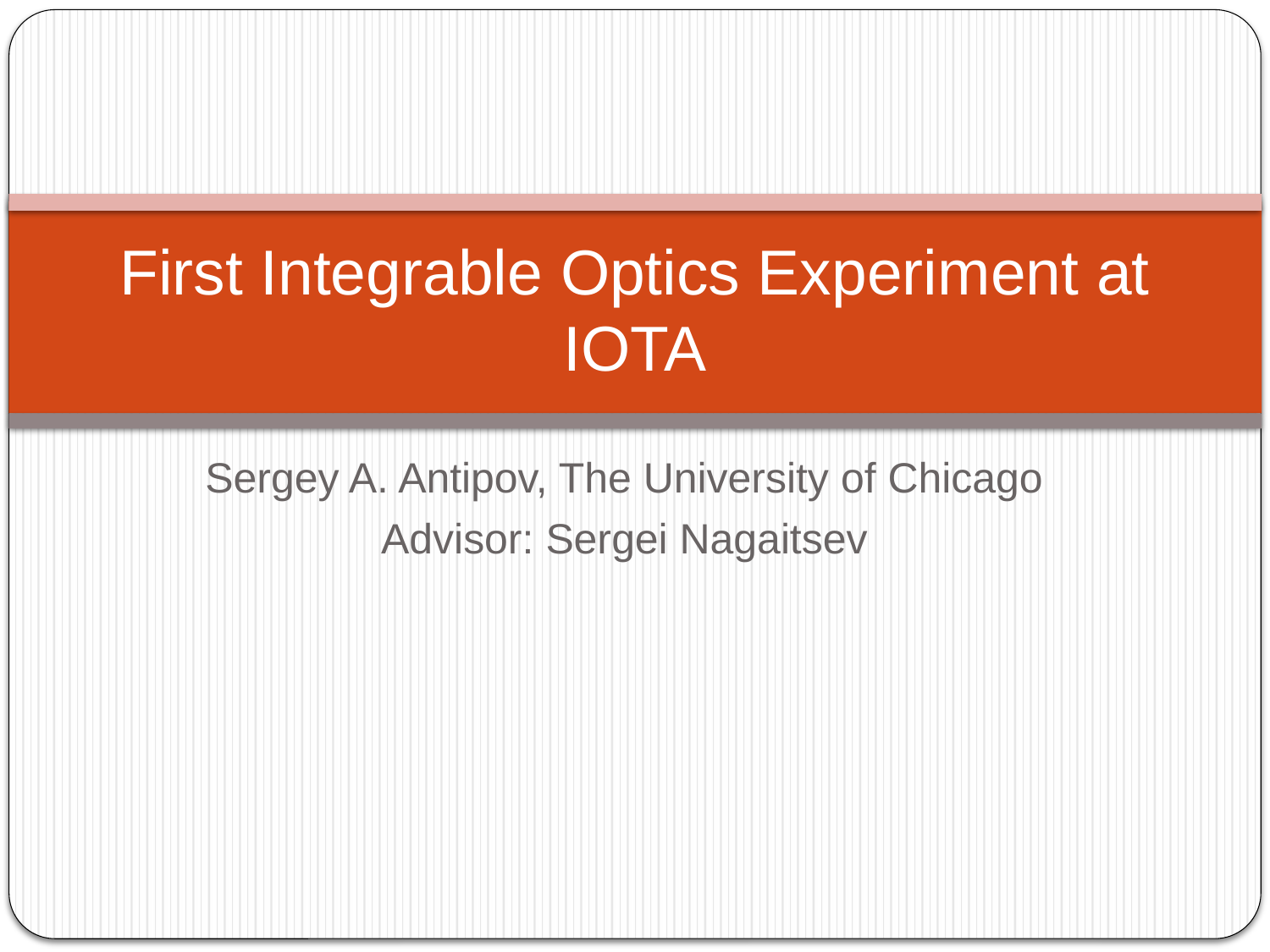

# First Integrable Optics Experiment at IOTA
Sergey A. Antipov, The University of Chicago
Advisor: Sergei Nagaitsev